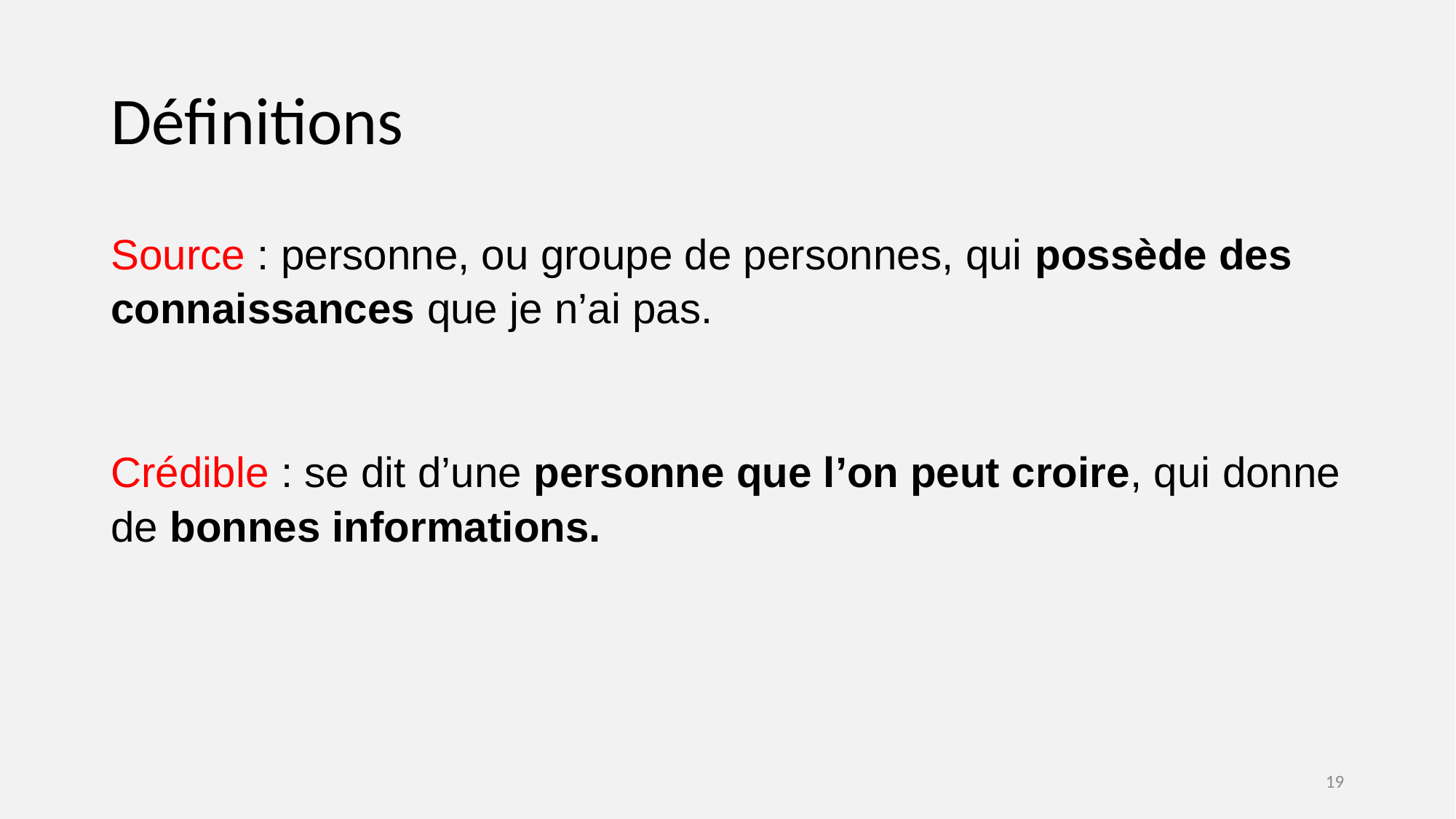

# Définitions
Source : personne, ou groupe de personnes, qui possède des connaissances que je n’ai pas.

Crédible : se dit d’une personne que l’on peut croire, qui donne de bonnes informations.

19